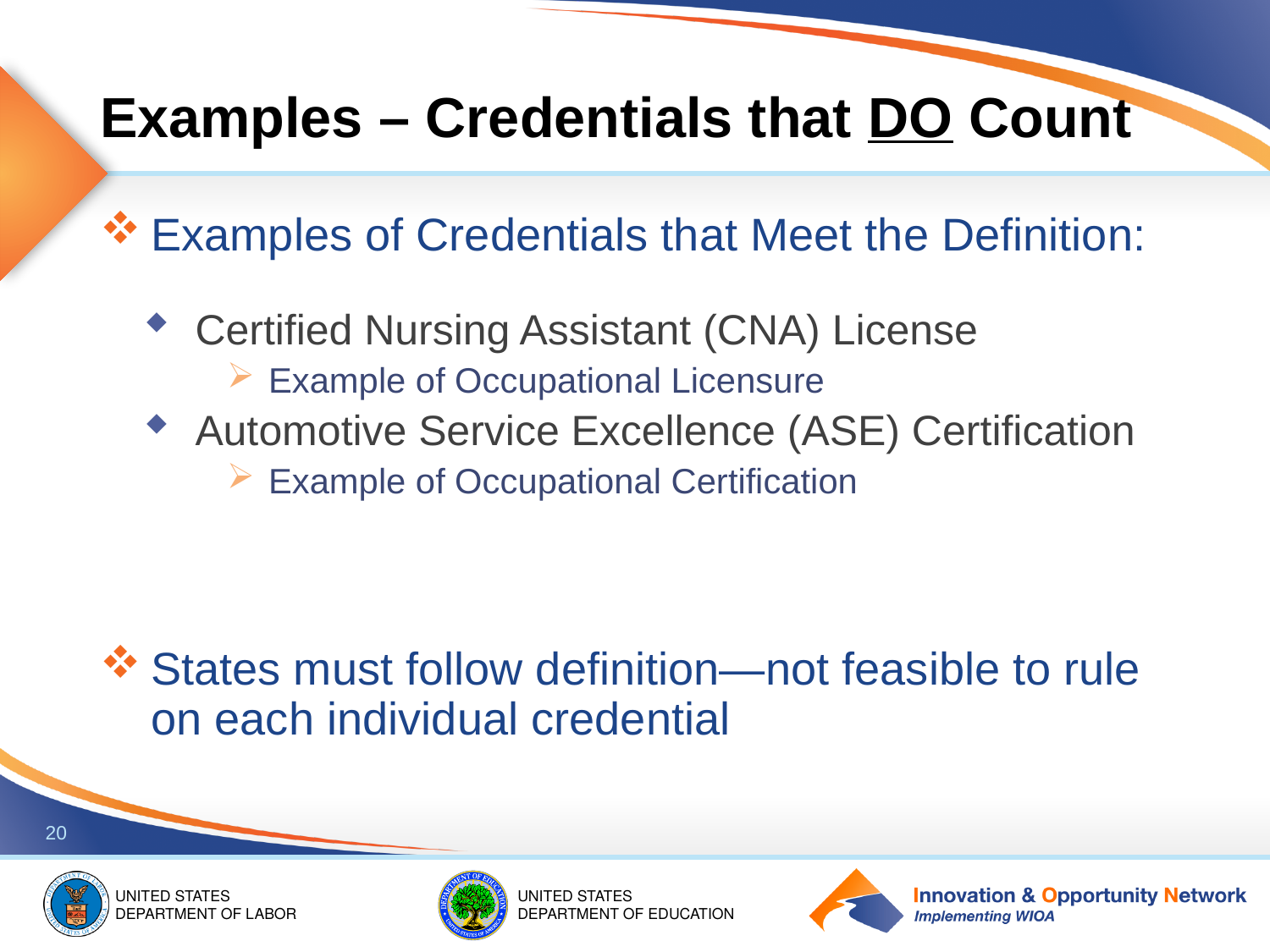

# Examples – Credentials that DO Count
Examples of Credentials that Meet the Definition:

Certified Nursing Assistant (CNA) License
 Example of Occupational Licensure
Automotive Service Excellence (ASE) Certification
 Example of Occupational Certification

States must follow definition—not feasible to rule on each individual credential